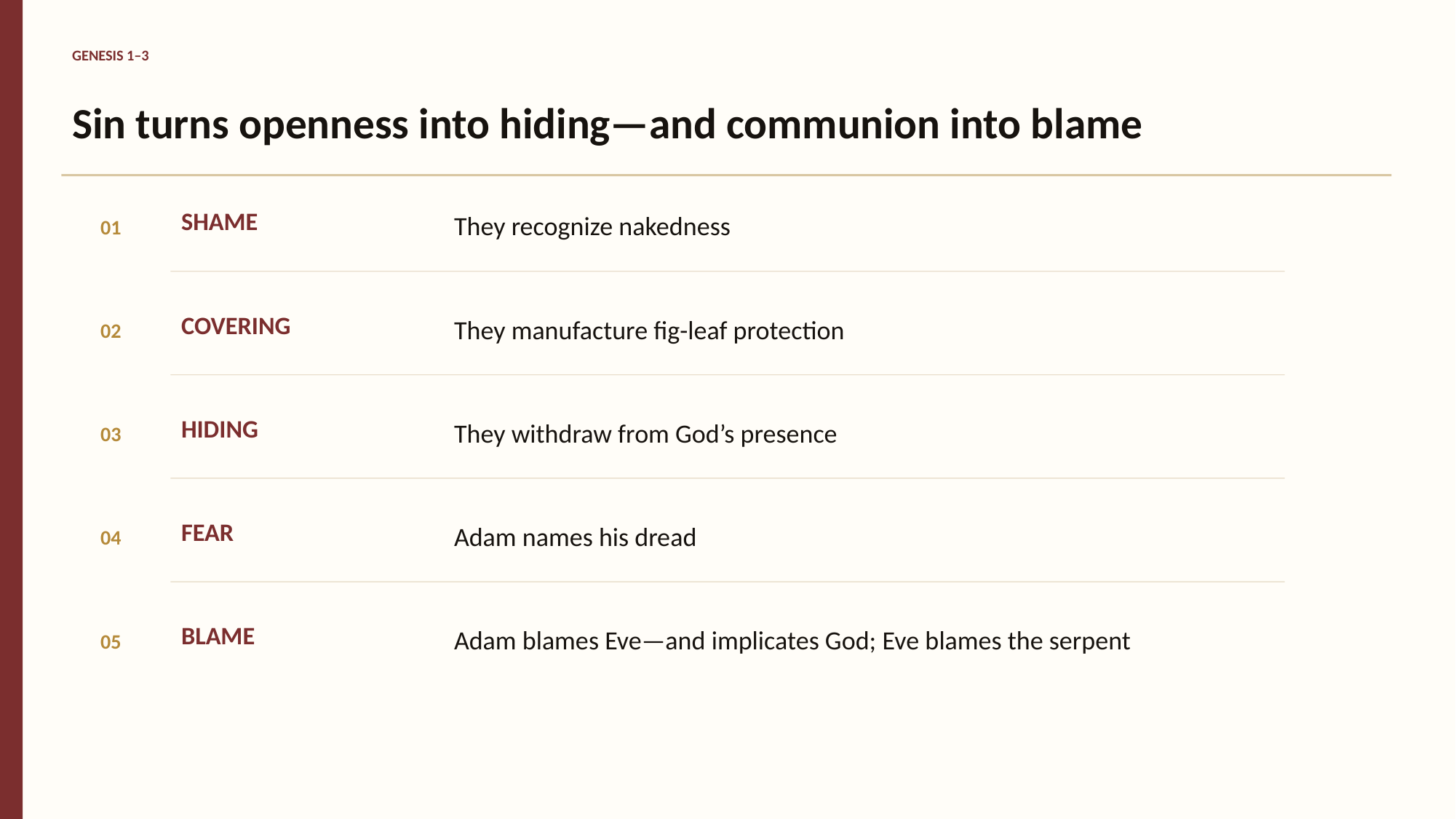

GENESIS 1–3
Sin turns openness into hiding—and communion into blame

They recognize nakedness
01
SHAME

They manufacture fig-leaf protection
02
COVERING

They withdraw from God’s presence
03
HIDING

Adam names his dread
04
FEAR

Adam blames Eve—and implicates God; Eve blames the serpent
05
BLAME